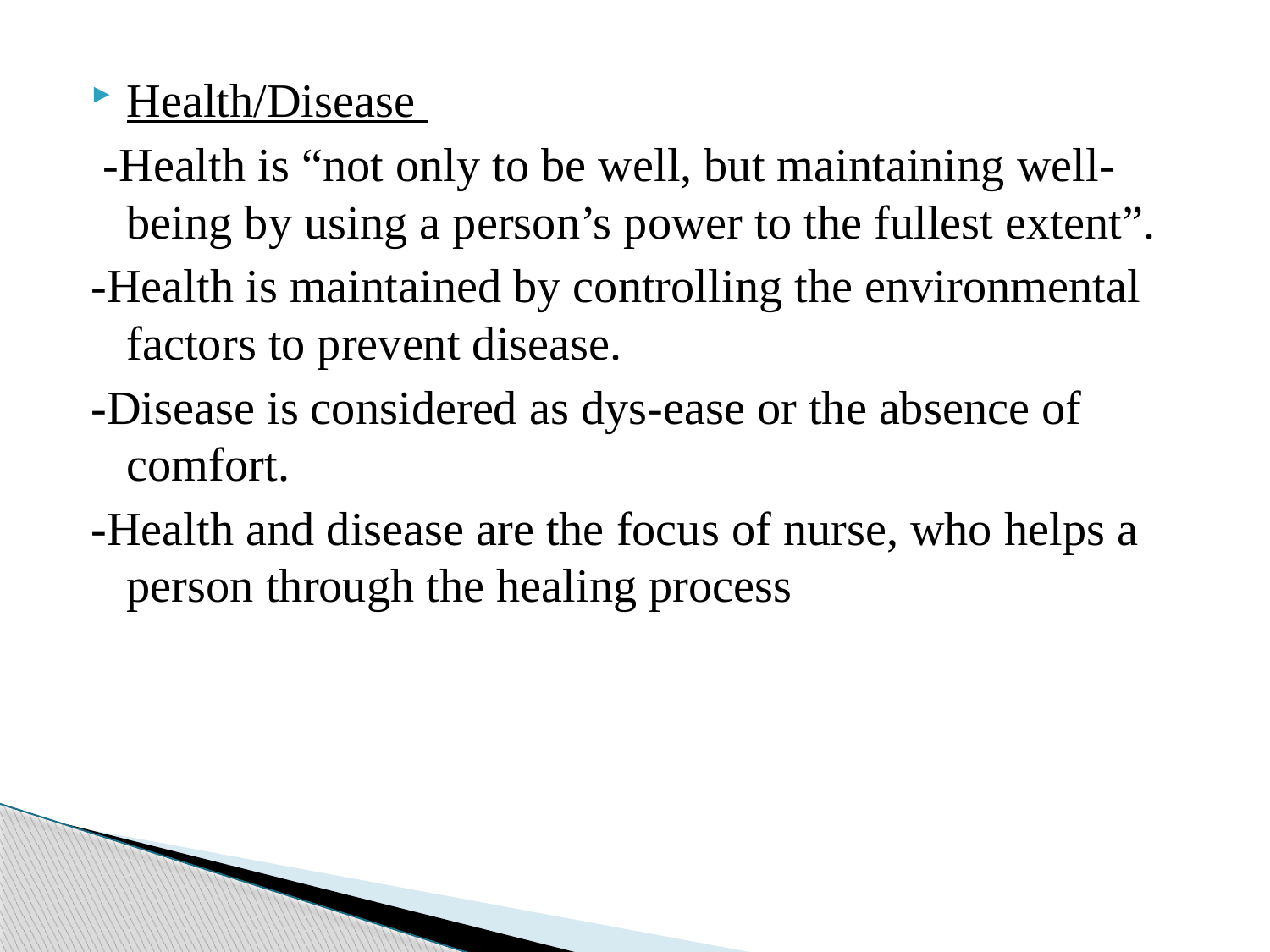

Health/Disease
 -Health is “not only to be well, but maintaining well- being by using a person’s power to the fullest extent”.
-Health is maintained by controlling the environmental factors to prevent disease.
-Disease is considered as dys-ease or the absence of comfort.
-Health and disease are the focus of nurse, who helps a person through the healing process